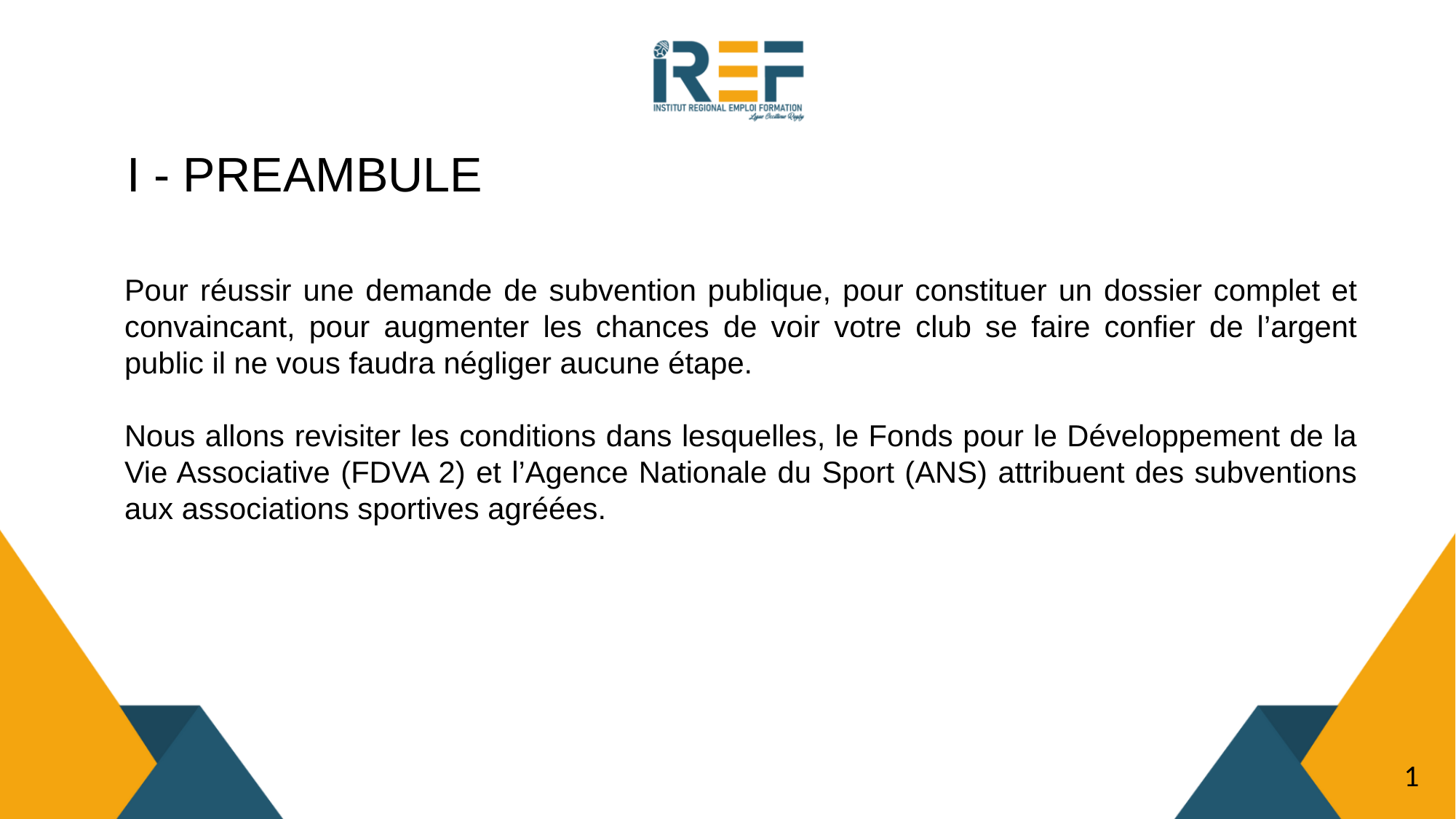

# I - PREAMBULE

Pour réussir une demande de subvention publique, pour constituer un dossier complet et convaincant, pour augmenter les chances de voir votre club se faire confier de l’argent public il ne vous faudra négliger aucune étape.

Nous allons revisiter les conditions dans lesquelles, le Fonds pour le Développement de la Vie Associative (FDVA 2) et l’Agence Nationale du Sport (ANS) attribuent des subventions aux associations sportives agréées.

1